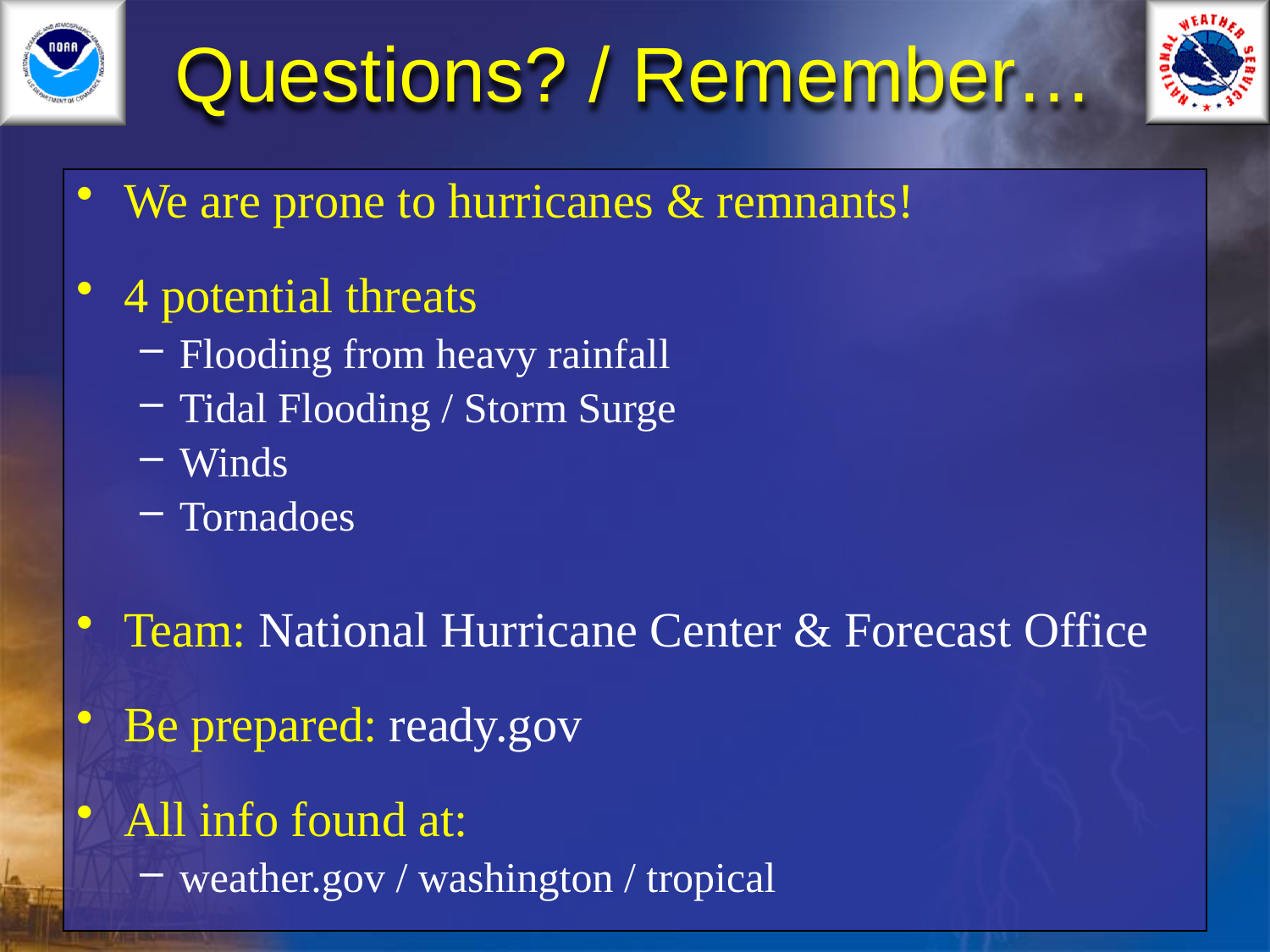

# Questions? / Remember…
We are prone to hurricanes & remnants!

4 potential threats
Flooding from heavy rainfall
Tidal Flooding / Storm Surge
Winds
Tornadoes

Team: National Hurricane Center & Forecast Office

Be prepared: ready.gov

All info found at:
weather.gov / washington / tropical